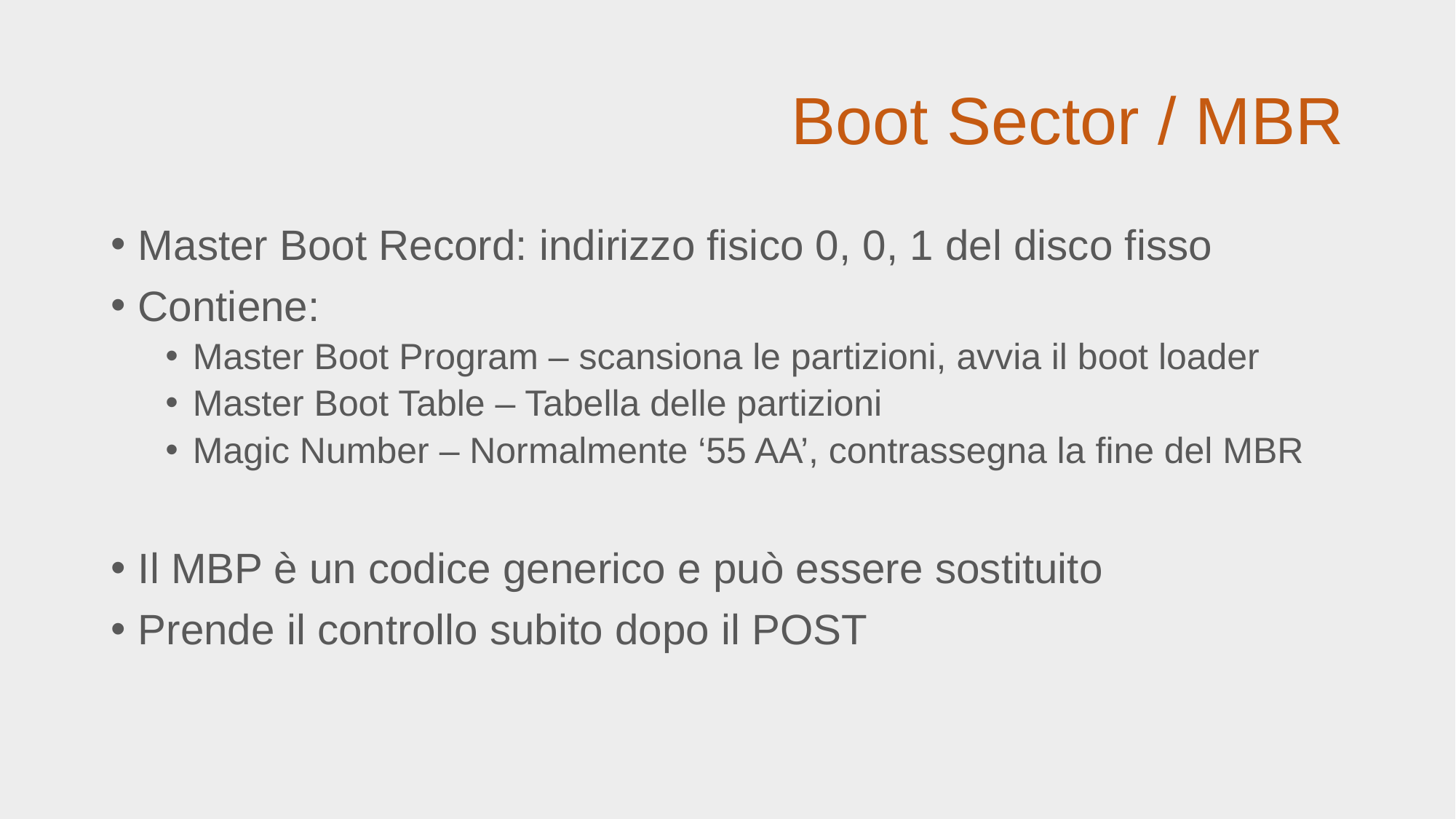

# Boot Sector / MBR
Master Boot Record: indirizzo fisico 0, 0, 1 del disco fisso
Contiene:
Master Boot Program – scansiona le partizioni, avvia il boot loader
Master Boot Table – Tabella delle partizioni
Magic Number – Normalmente ‘55 AA’, contrassegna la fine del MBR

Il MBP è un codice generico e può essere sostituito
Prende il controllo subito dopo il POST